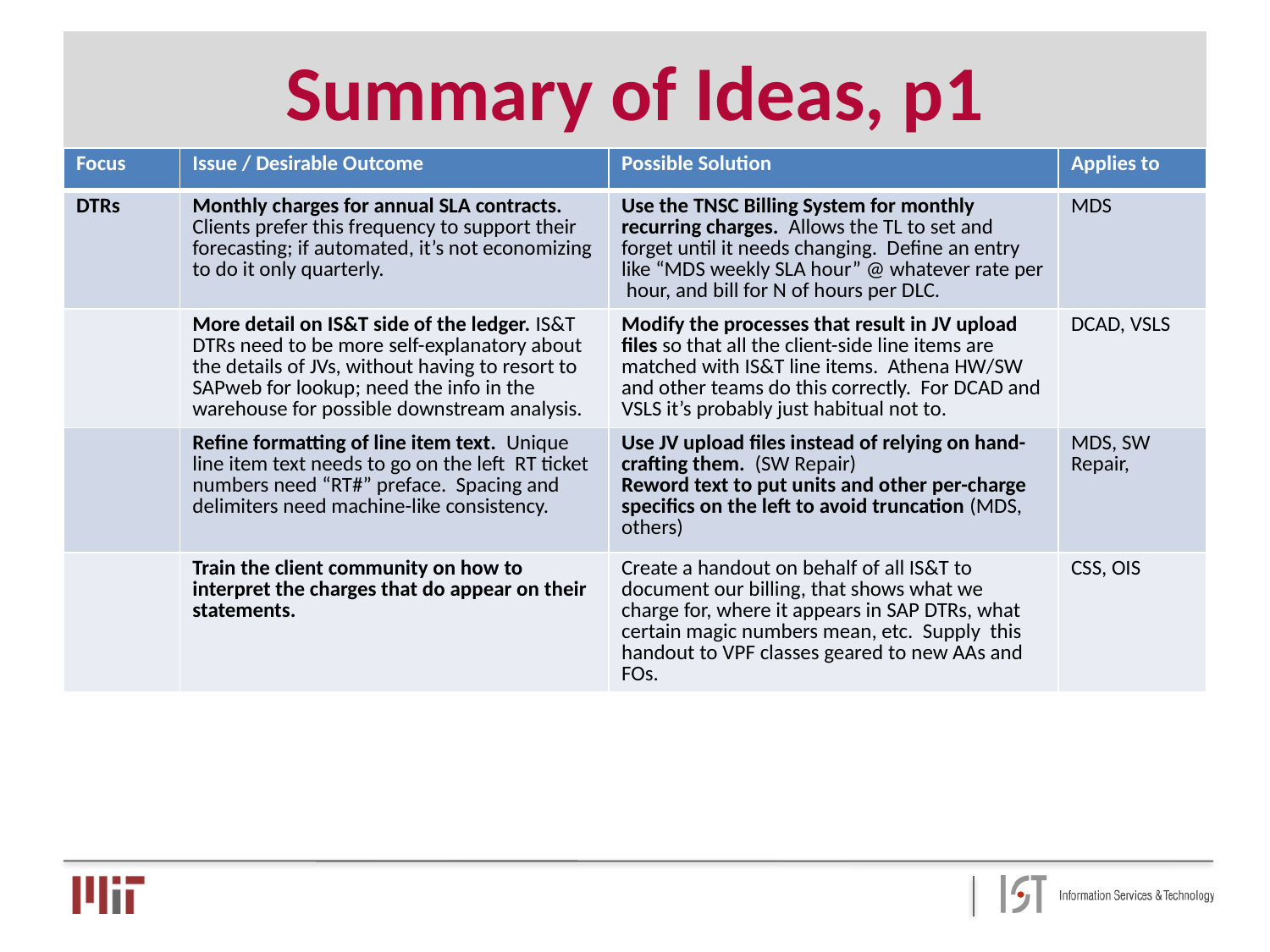

# Summary of Ideas, p1
| Focus | Issue / Desirable Outcome | Possible Solution | Applies to |
| --- | --- | --- | --- |
| DTRs | Monthly charges for annual SLA contracts. Clients prefer this frequency to support their forecasting; if automated, it’s not economizing to do it only quarterly. | Use the TNSC Billing System for monthly recurring charges. Allows the TL to set and forget until it needs changing. Define an entry like “MDS weekly SLA hour” @ whatever rate per hour, and bill for N of hours per DLC. | MDS |
|  | More detail on IS&T side of the ledger. IS&T DTRs need to be more self-explanatory about the details of JVs, without having to resort to SAPweb for lookup; need the info in the warehouse for possible downstream analysis. | Modify the processes that result in JV upload files so that all the client-side line items are matched with IS&T line items. Athena HW/SW and other teams do this correctly. For DCAD and VSLS it’s probably just habitual not to. | DCAD, VSLS |
|  | Refine formatting of line item text. Unique line item text needs to go on the left RT ticket numbers need “RT#” preface. Spacing and delimiters need machine-like consistency. | Use JV upload files instead of relying on hand-crafting them. (SW Repair) Reword text to put units and other per-charge specifics on the left to avoid truncation (MDS, others) | MDS, SW Repair, |
|  | Train the client community on how to interpret the charges that do appear on their statements. | Create a handout on behalf of all IS&T to document our billing, that shows what we charge for, where it appears in SAP DTRs, what certain magic numbers mean, etc. Supply this handout to VPF classes geared to new AAs and FOs. | CSS, OIS |